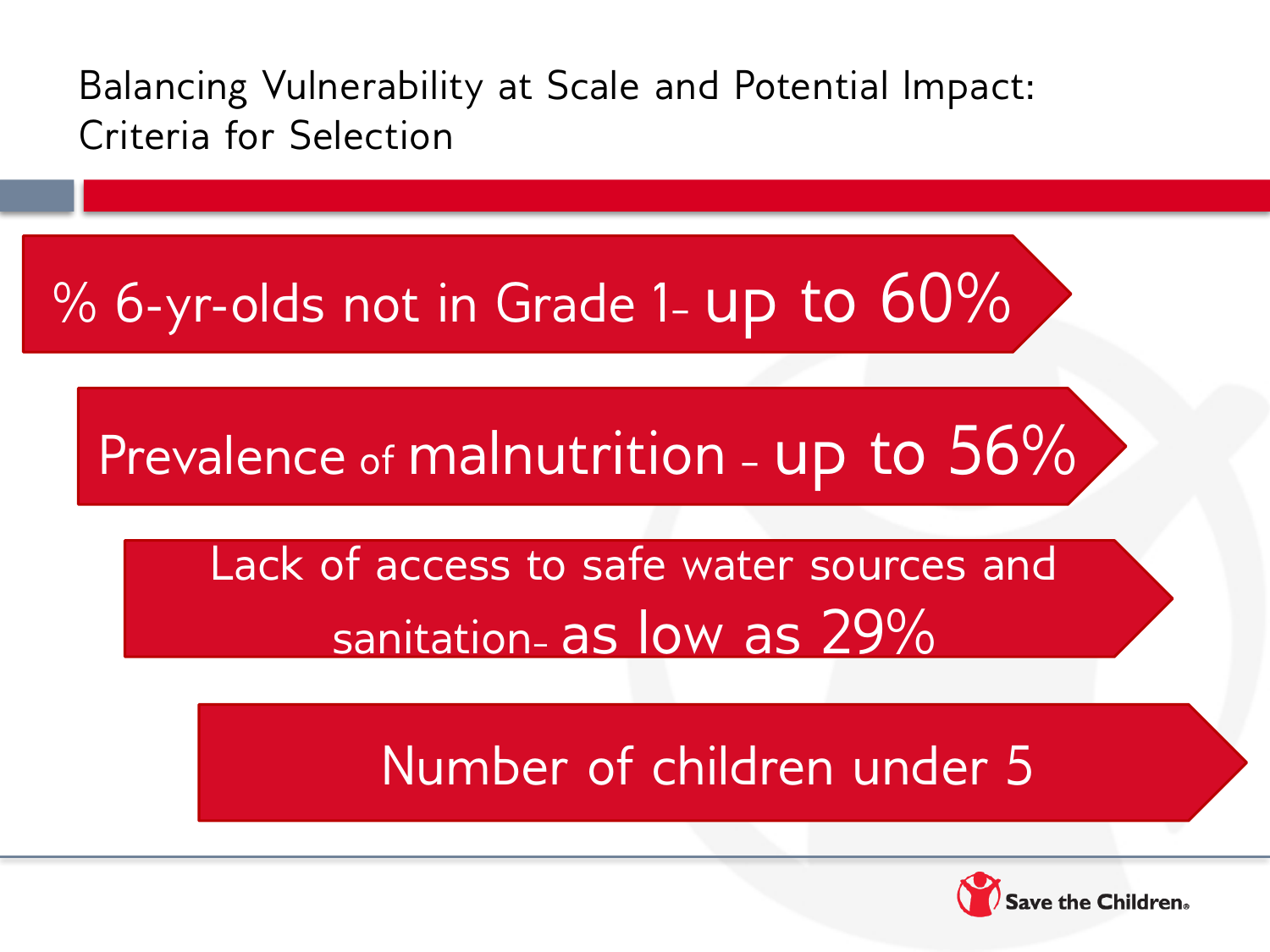

# Balancing Vulnerability at Scale and Potential Impact: Criteria for Selection

% 6-yr-olds not in Grade 1– up to 60%
Prevalence of malnutrition – up to 56%
Lack of access to safe water sources and sanitation– as low as 29%
Number of children under 5